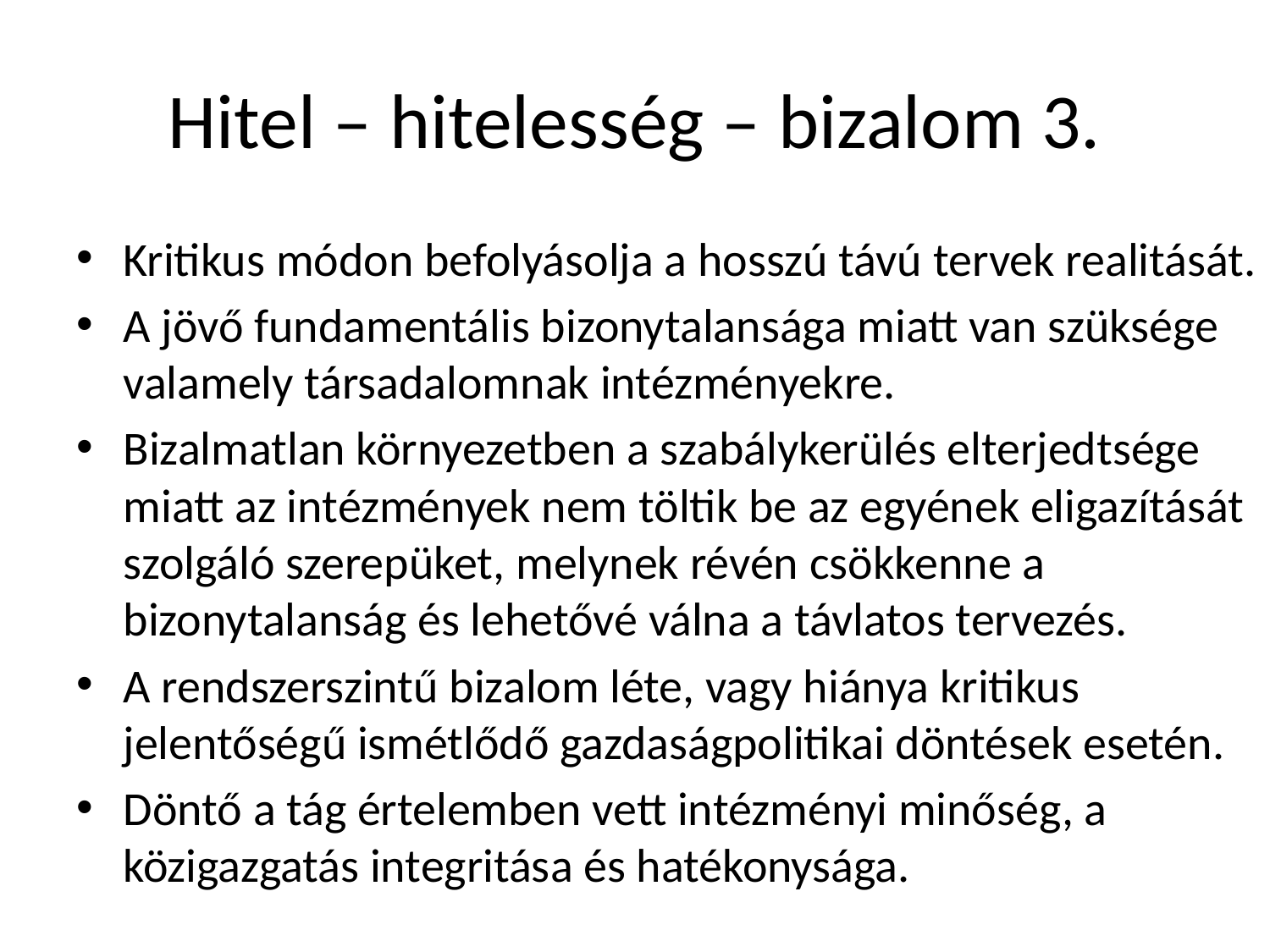

# Hitel – hitelesség – bizalom 3.
Kritikus módon befolyásolja a hosszú távú tervek realitását.
A jövő fundamentális bizonytalansága miatt van szüksége valamely társadalomnak intézményekre.
Bizalmatlan környezetben a szabálykerülés elterjedtsége miatt az intézmények nem töltik be az egyének eligazítását szolgáló szerepüket, melynek révén csökkenne a bizonytalanság és lehetővé válna a távlatos tervezés.
A rendszerszintű bizalom léte, vagy hiánya kritikus jelentőségű ismétlődő gazdaságpolitikai döntések esetén.
Döntő a tág értelemben vett intézményi minőség, a közigazgatás integritása és hatékonysága.